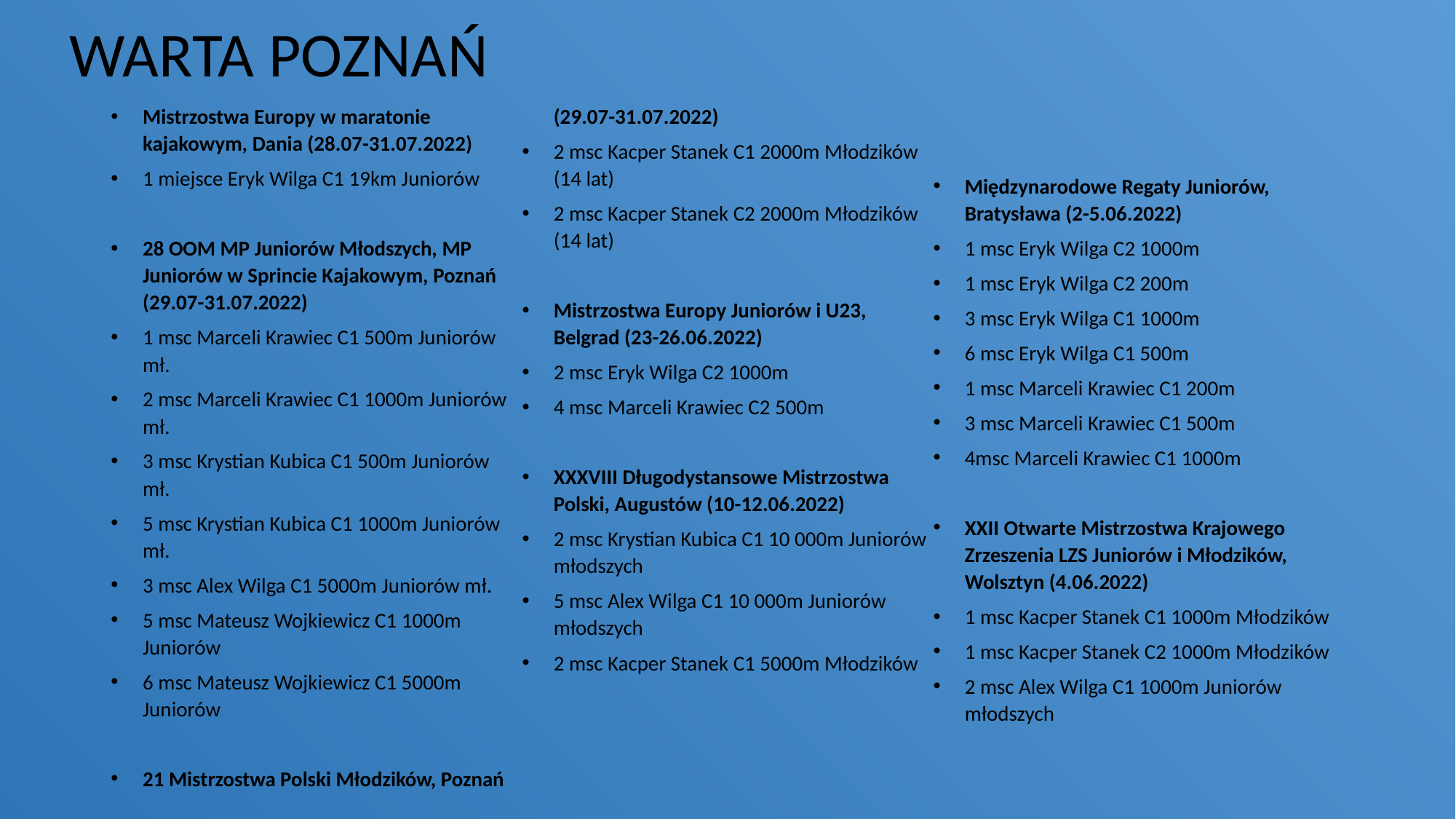

# WARTA POZNAŃ
Mistrzostwa Europy w maratonie kajakowym, Dania (28.07-31.07.2022)
1 miejsce Eryk Wilga C1 19km Juniorów

28 OOM MP Juniorów Młodszych, MP Juniorów w Sprincie Kajakowym, Poznań (29.07-31.07.2022)
1 msc Marceli Krawiec C1 500m Juniorów mł.
2 msc Marceli Krawiec C1 1000m Juniorów mł.
3 msc Krystian Kubica C1 500m Juniorów mł.
5 msc Krystian Kubica C1 1000m Juniorów mł.
3 msc Alex Wilga C1 5000m Juniorów mł.
5 msc Mateusz Wojkiewicz C1 1000m Juniorów
6 msc Mateusz Wojkiewicz C1 5000m Juniorów

21 Mistrzostwa Polski Młodzików, Poznań (29.07-31.07.2022)
2 msc Kacper Stanek C1 2000m Młodzików (14 lat)
2 msc Kacper Stanek C2 2000m Młodzików (14 lat)

Mistrzostwa Europy Juniorów i U23, Belgrad (23-26.06.2022)
2 msc Eryk Wilga C2 1000m
4 msc Marceli Krawiec C2 500m

XXXVIII Długodystansowe Mistrzostwa Polski, Augustów (10-12.06.2022)
2 msc Krystian Kubica C1 10 000m Juniorów młodszych
5 msc Alex Wilga C1 10 000m Juniorów młodszych
2 msc Kacper Stanek C1 5000m Młodzików

Międzynarodowe Regaty Juniorów, Bratysława (2-5.06.2022)
1 msc Eryk Wilga C2 1000m
1 msc Eryk Wilga C2 200m
3 msc Eryk Wilga C1 1000m
6 msc Eryk Wilga C1 500m
1 msc Marceli Krawiec C1 200m
3 msc Marceli Krawiec C1 500m
4msc Marceli Krawiec C1 1000m

XXII Otwarte Mistrzostwa Krajowego Zrzeszenia LZS Juniorów i Młodzików, Wolsztyn (4.06.2022)
1 msc Kacper Stanek C1 1000m Młodzików
1 msc Kacper Stanek C2 1000m Młodzików
2 msc Alex Wilga C1 1000m Juniorów młodszych